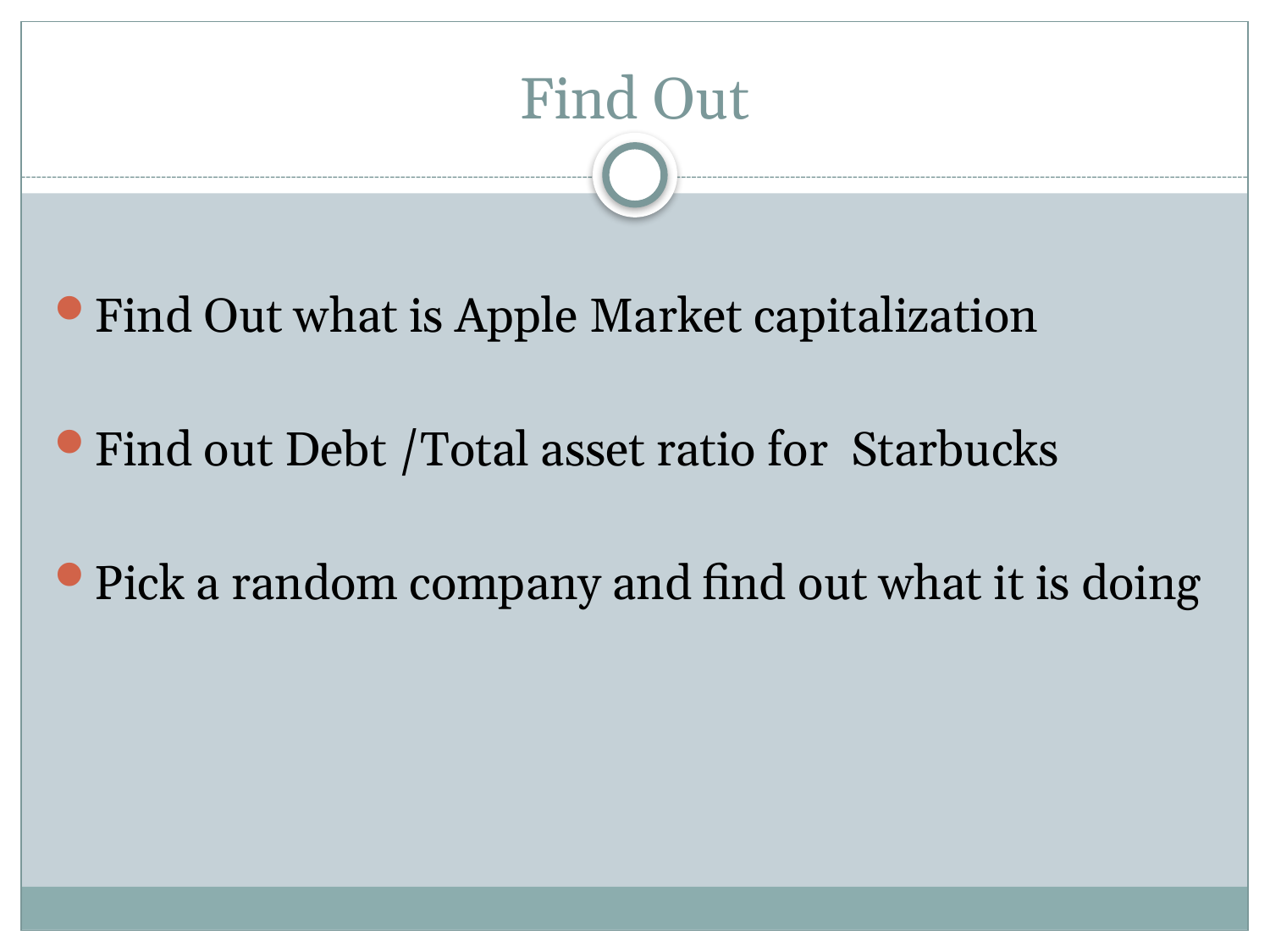

# Find Out

Find Out what is Apple Market capitalization

Find out Debt /Total asset ratio for  Starbucks

Pick a random company and find out what it is doing